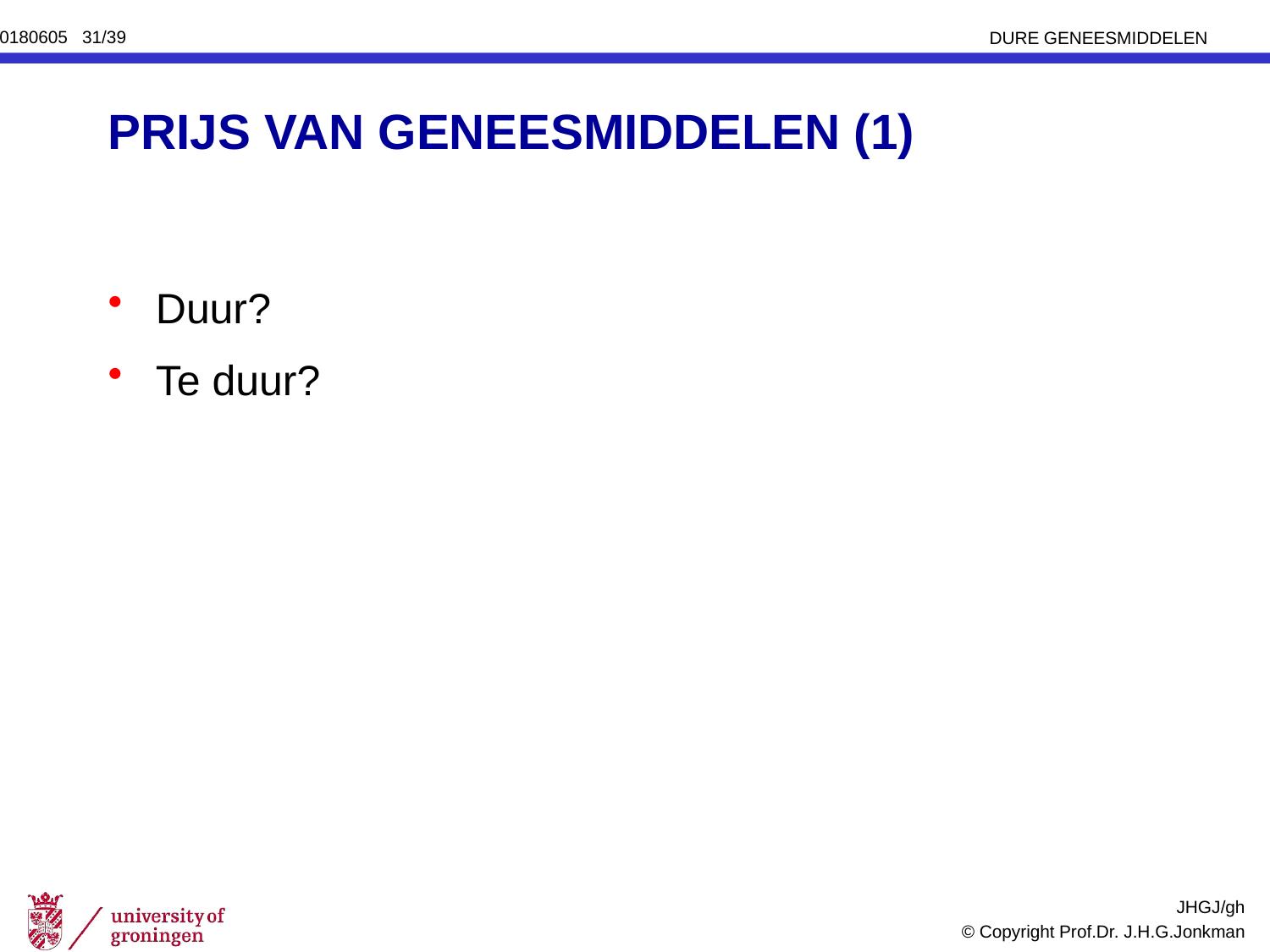

# PRIJS VAN GENEESMIDDELEN (1)

Duur?
Te duur?